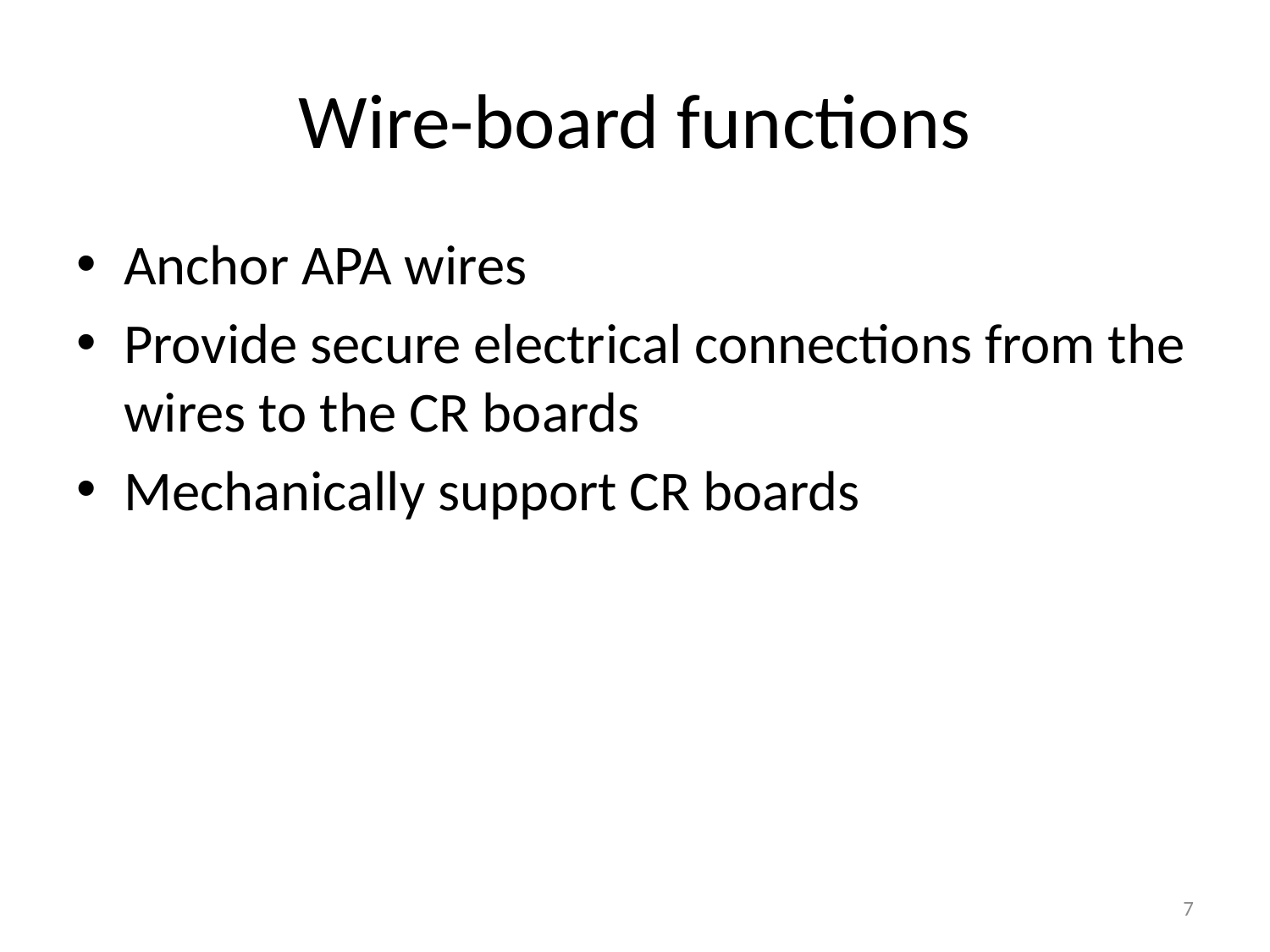

# Wire-board functions
Anchor APA wires
Provide secure electrical connections from the wires to the CR boards
Mechanically support CR boards
7